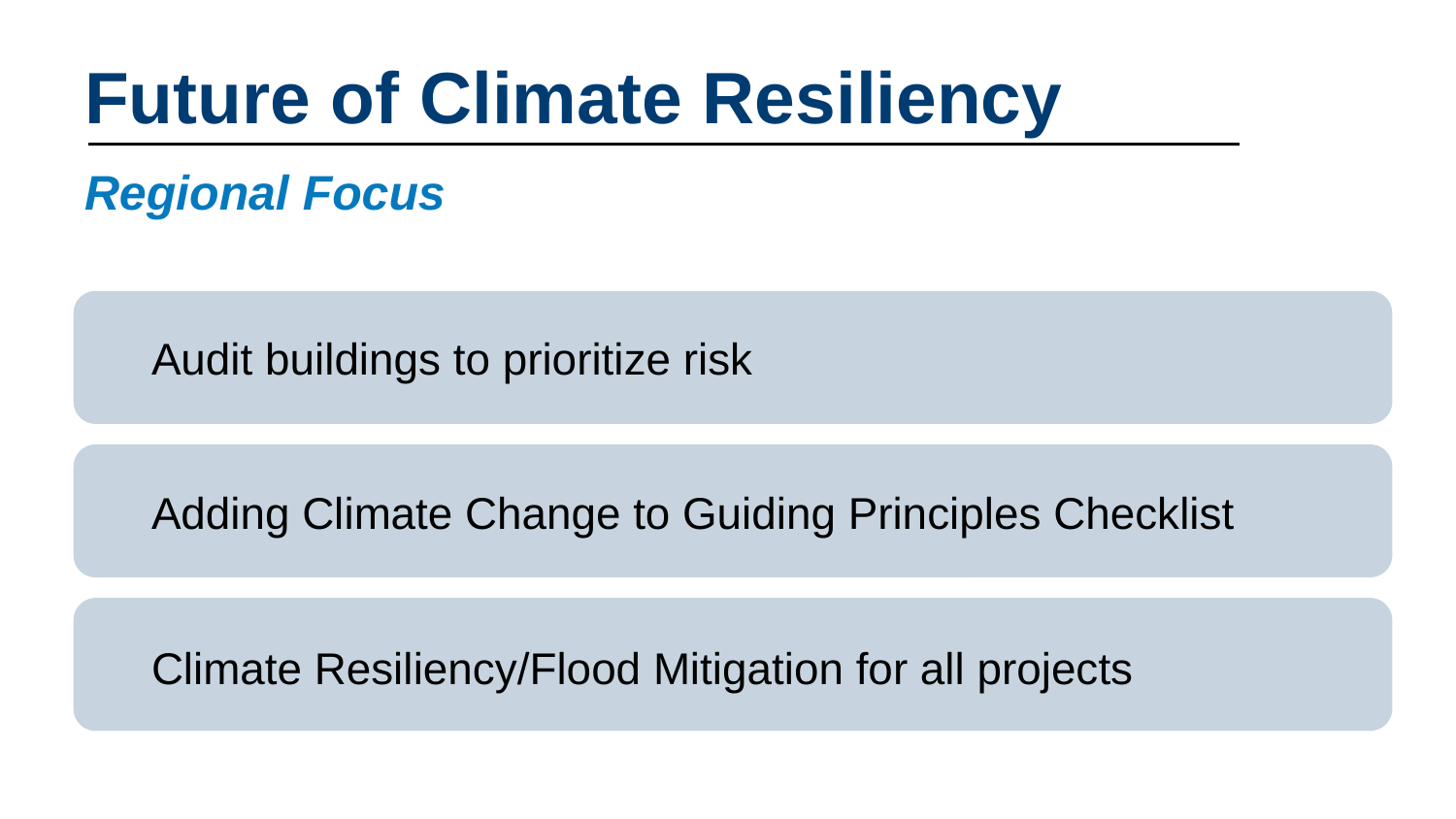

# Future of Climate Resiliency
Regional Focus
Audit buildings to prioritize risk
Adding Climate Change to Guiding Principles Checklist
Climate Resiliency/Flood Mitigation for all projects